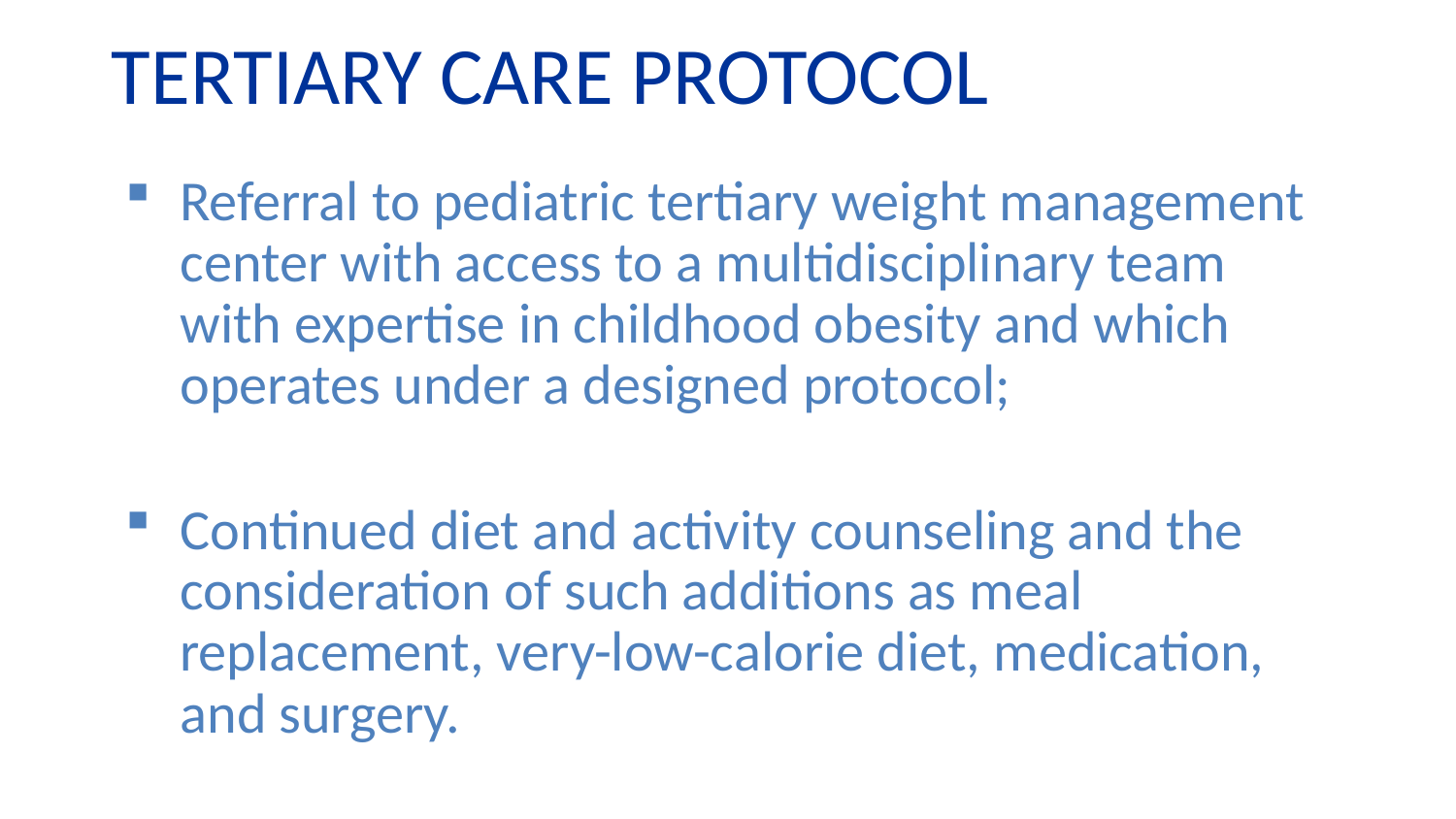

Tertiary Care Protocol
Referral to pediatric tertiary weight management center with access to a multidisciplinary team with expertise in childhood obesity and which operates under a designed protocol;

Continued diet and activity counseling and the consideration of such additions as meal replacement, very-low-calorie diet, medication, and surgery.

34